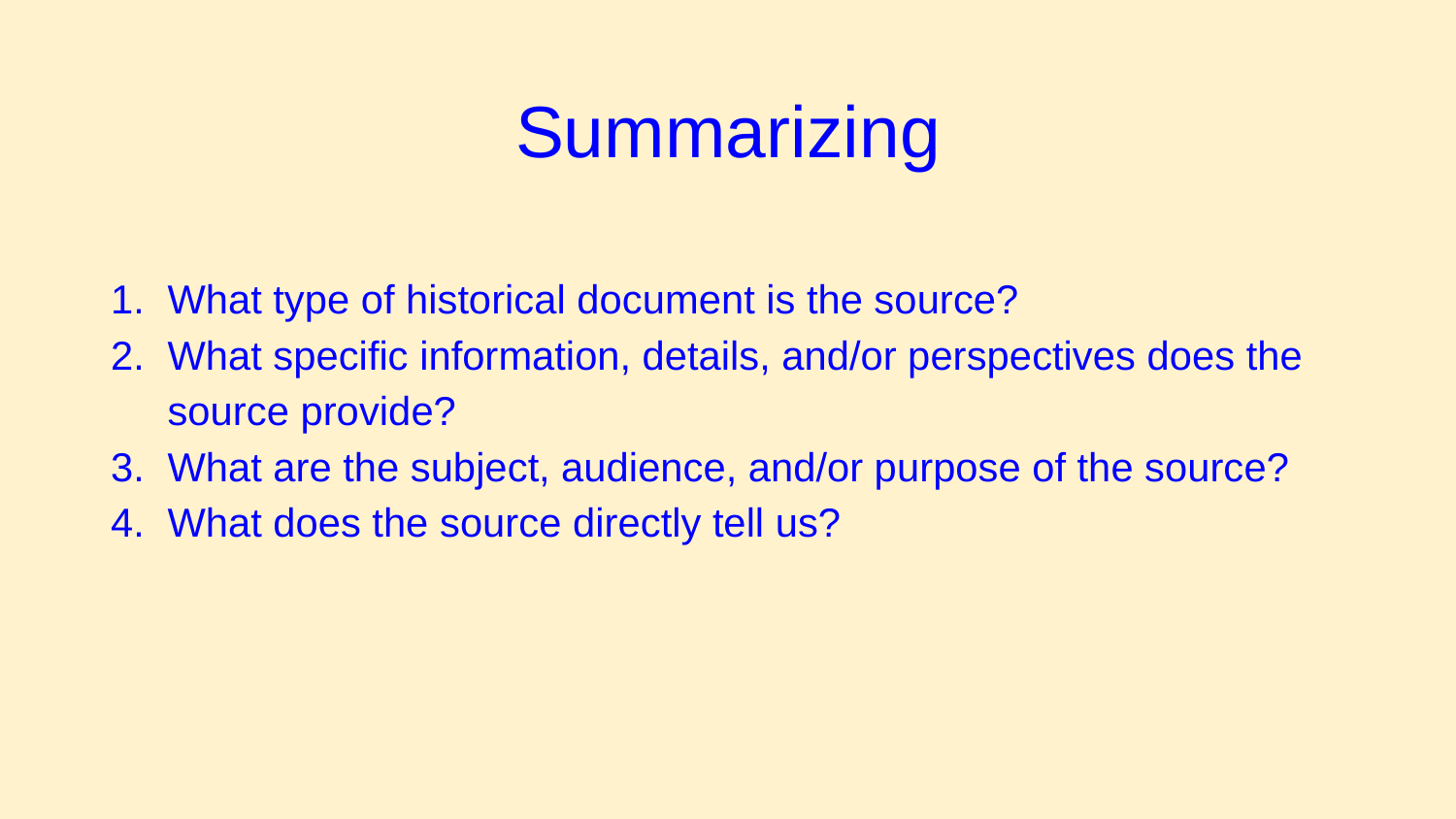

# Summarizing

What type of historical document is the source?
What specific information, details, and/or perspectives does the source provide?
What are the subject, audience, and/or purpose of the source?
What does the source directly tell us?